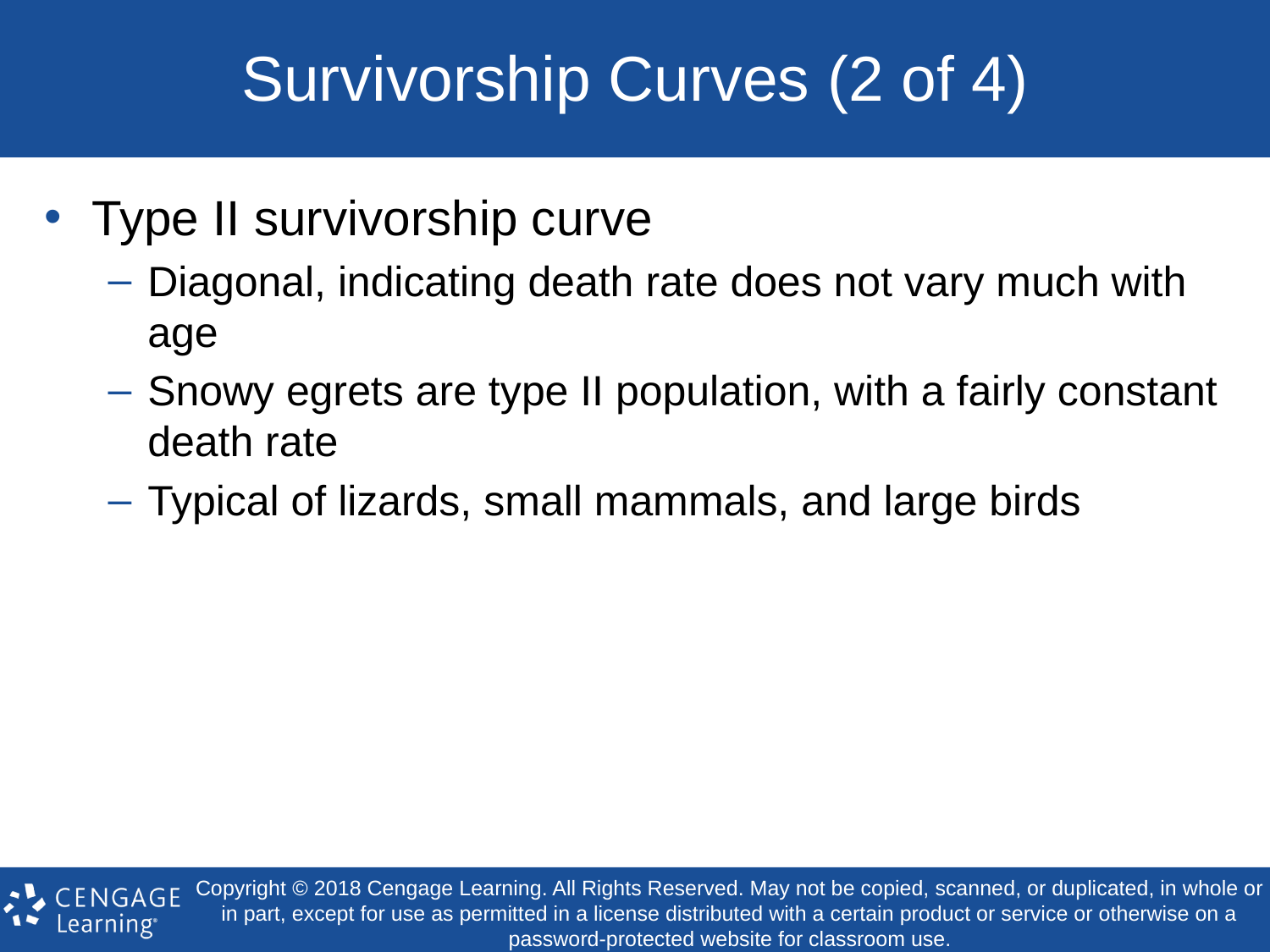

# Survivorship Curves (2 of 4)
Type II survivorship curve
Diagonal, indicating death rate does not vary much with age
Snowy egrets are type II population, with a fairly constant death rate
Typical of lizards, small mammals, and large birds